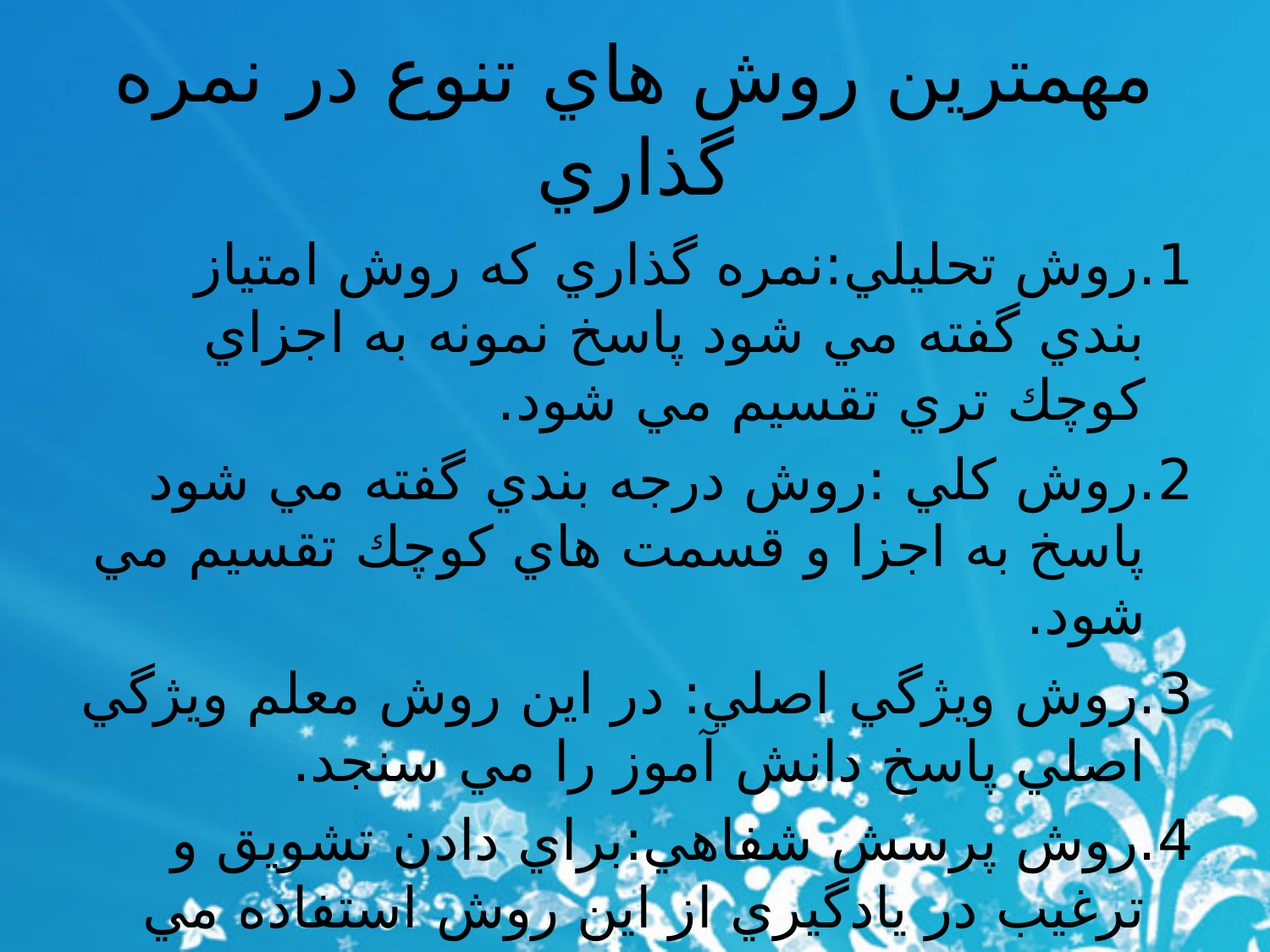

# مهمترين روش هاي تنوع در نمره گذاري
1.روش تحليلي:نمره گذاري كه روش امتياز بندي گفته مي شود پاسخ نمونه به اجزاي كوچك تري تقسيم مي شود.
2.روش كلي :روش درجه بندي گفته مي شود پاسخ به اجزا و قسمت هاي كوچك تقسيم مي شود.
3.روش ويژگي اصلي: در اين روش معلم ويژگي اصلي پاسخ دانش آموز را مي سنجد.
4.روش پرسش شفاهي:براي دادن تشويق و ترغيب در يادگيري از اين روش استفاده مي شود.